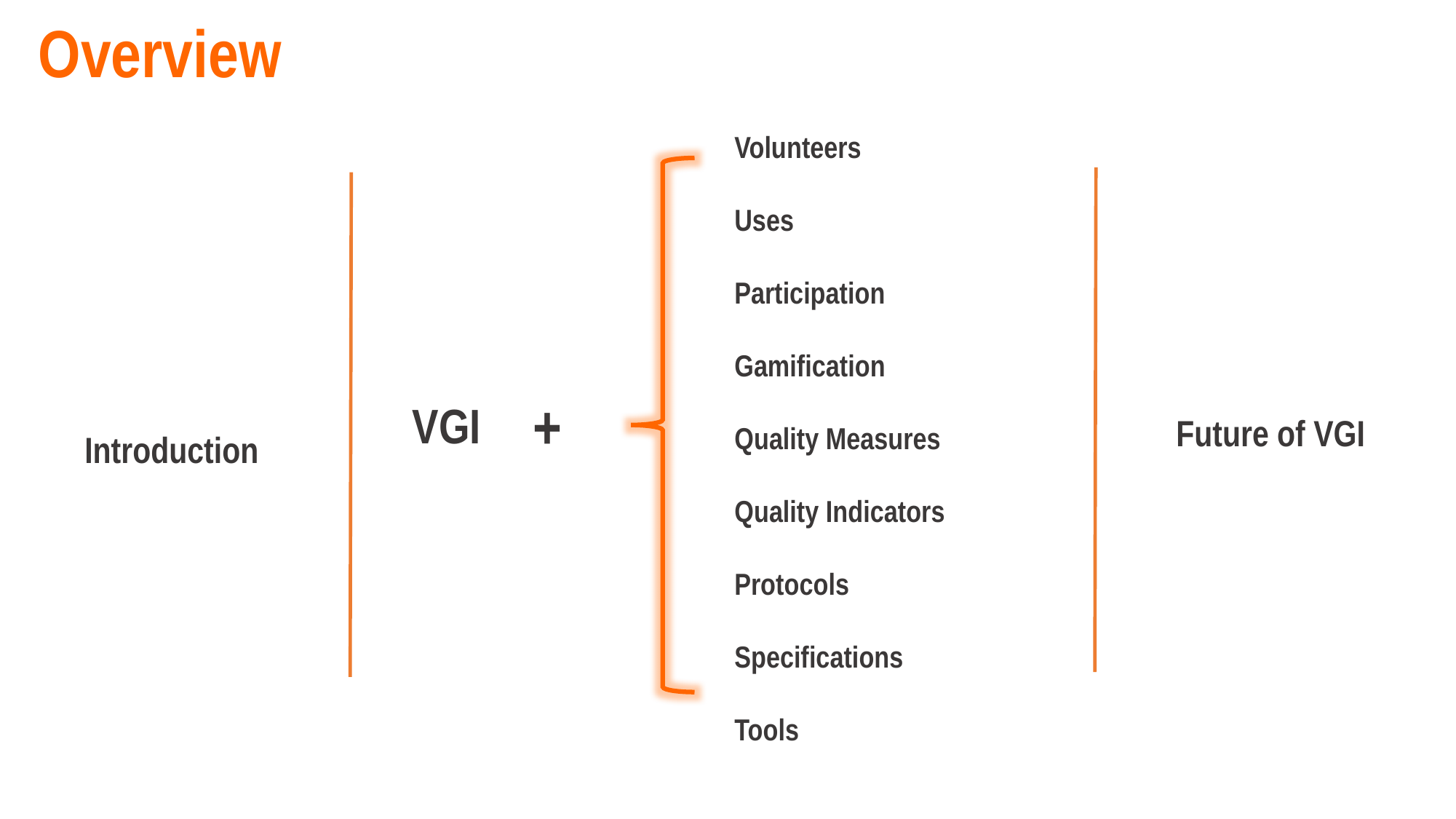

Overview
Volunteers
Uses
Participation
Gamification
Quality Measures
Quality Indicators
Protocols
Specifications
Tools

Introduction
+
Future of VGI
VGI